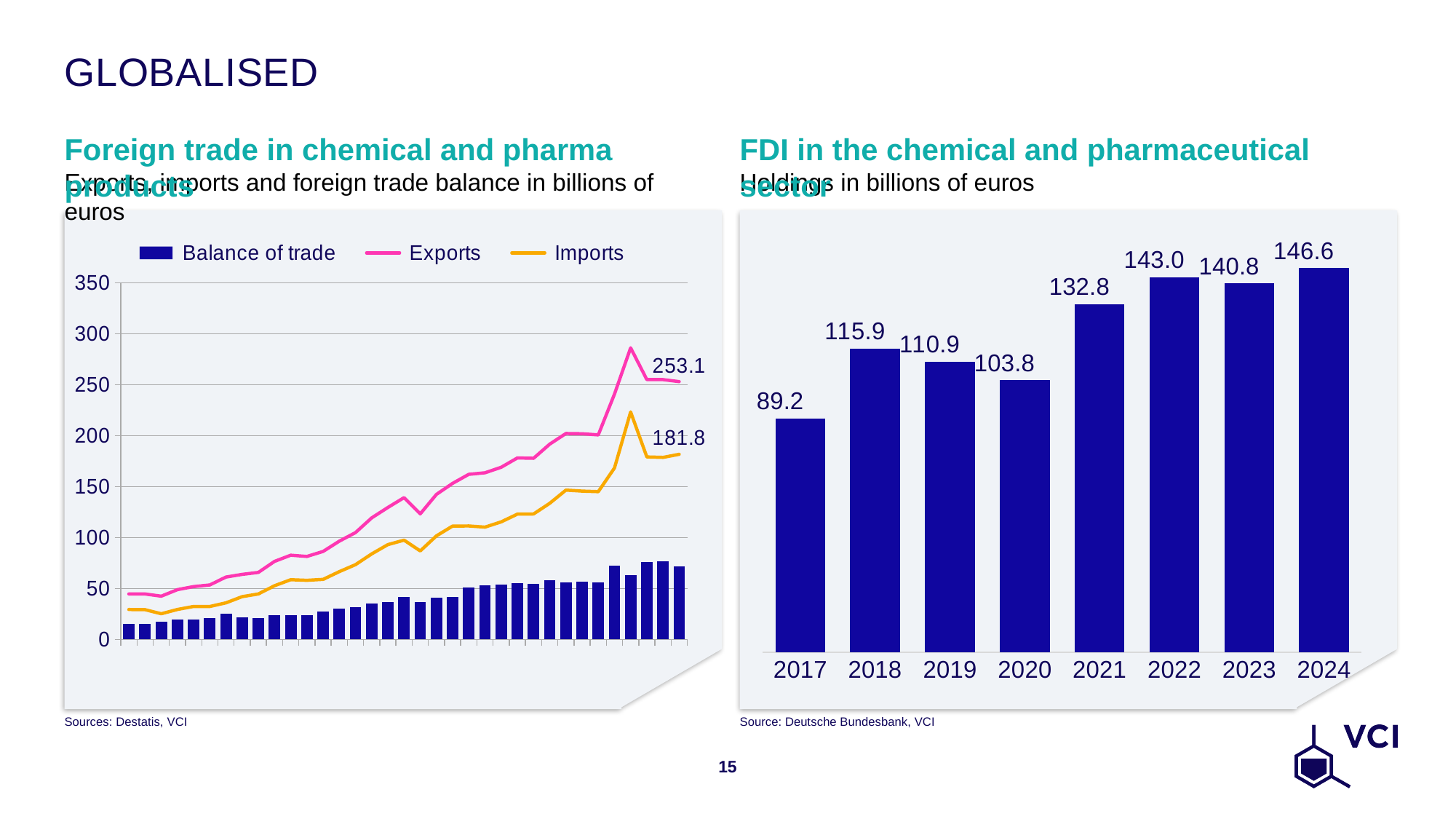

# globalised
Foreign trade in chemical and pharma products
FDI in the chemical and pharmaceutical sector
Exports, imports and foreign trade balance in billions of euros
Holdings in billions of euros

### Chart

| Category |  Balance of trade |  Exports |  Imports |
|---|---|---|---|
| 1991 | 15.261859999999999 | 44.594144 | 29.332283999999998 |
| 1992 | 15.389714 | 44.559884 | 29.17017 |
| 1993 | 17.277003999999998 | 42.401952 | 25.124948 |
| 1994 | 19.490451999999998 | 48.846379999999996 | 29.355928 |
| 1995 | 19.536194 | 51.838359999999994 | 32.302166 |
| 1996 | 21.144546 | 53.436803999999995 | 32.292258 |
| 1997 | 25.325139999999998 | 61.199244 | 35.874103999999996 |
| 1998 | 21.834671999999998 | 63.794264 | 41.959592 |
| 1999 | 21.155739999999998 | 65.774172 | 44.618432 |
| 2000 | 23.893044 | 76.564328 | 52.671284 |
| 2001 | 24.062808 | 82.63150399999999 | 58.568695999999996 |
| 2002 | 23.440976 | 81.43140799999999 | 57.990432 |
| 2003 | 27.456699999999998 | 86.36390399999999 | 58.907204 |
| 2004 | 29.957796 | 96.465856 | 66.50806 |
| 2005 | 31.494647999999998 | 104.84605599999999 | 73.35140799999999 |
| 2006 | 35.38378 | 119.300525 | 83.91674499999999 |
| 2007 | 36.512620999999996 | 129.52801499999998 | 93.015394 |
| 2008 | 41.777868999999995 | 139.195269 | 97.4174 |
| 2009 | 36.384962 | 123.225375 | 86.840413 |
| 2010 | 40.764233999999995 | 142.357214 | 101.59298 |
| 2011 | 41.919564 | 153.178605 | 111.259041 |
| 2012 | 50.708244 | 162.079028 | 111.370784 |
| 2013 | 53.361438 | 163.56915899999998 | 110.20772099999999 |
| 2014 | 53.651713 | 169.003219 | 115.351506 |
| 2015 | 55.204159 | 178.154067 | 122.949908 |
| 2016 | 54.665659999999995 | 177.816968 | 123.151308 |
| 2017 | 58.130852999999995 | 191.73143199999998 | 133.60057899999998 |
| 2018 | 55.646688 | 202.21289099999998 | 146.566203 |
| 2019 | 56.385358999999994 | 201.972954 | 145.587595 |
| 2020 | 55.736554999999996 | 200.801962 | 145.065407 |
| 2021 | 72.580141 | 240.89965899999999 | 168.319518 |
| 2022 | 62.941776999999995 | 286.30091699999997 | 223.35914 |
| 2023 | 75.941839 | 255.138859 | 179.19701999999998 |
| 2024 | 76.360935 | 255.106619 | 178.74568399999998 |
| 2025 | 71.37587093471708 | 253.141059 | 181.76518798310724 |

### Chart

| Category |  |
|---|---|
| 2017 | 89.178 |
| 2018 | 115.903 |
| 2019 | 110.926 |
| 2020 | 103.821 |
| 2021 | 132.81900000000002 |
| 2022 | 143.002 |
| 2023 | 140.761 |
| 2024 | 146.598 |
Sources: Destatis, VCI

Source: Deutsche Bundesbank, VCI
15